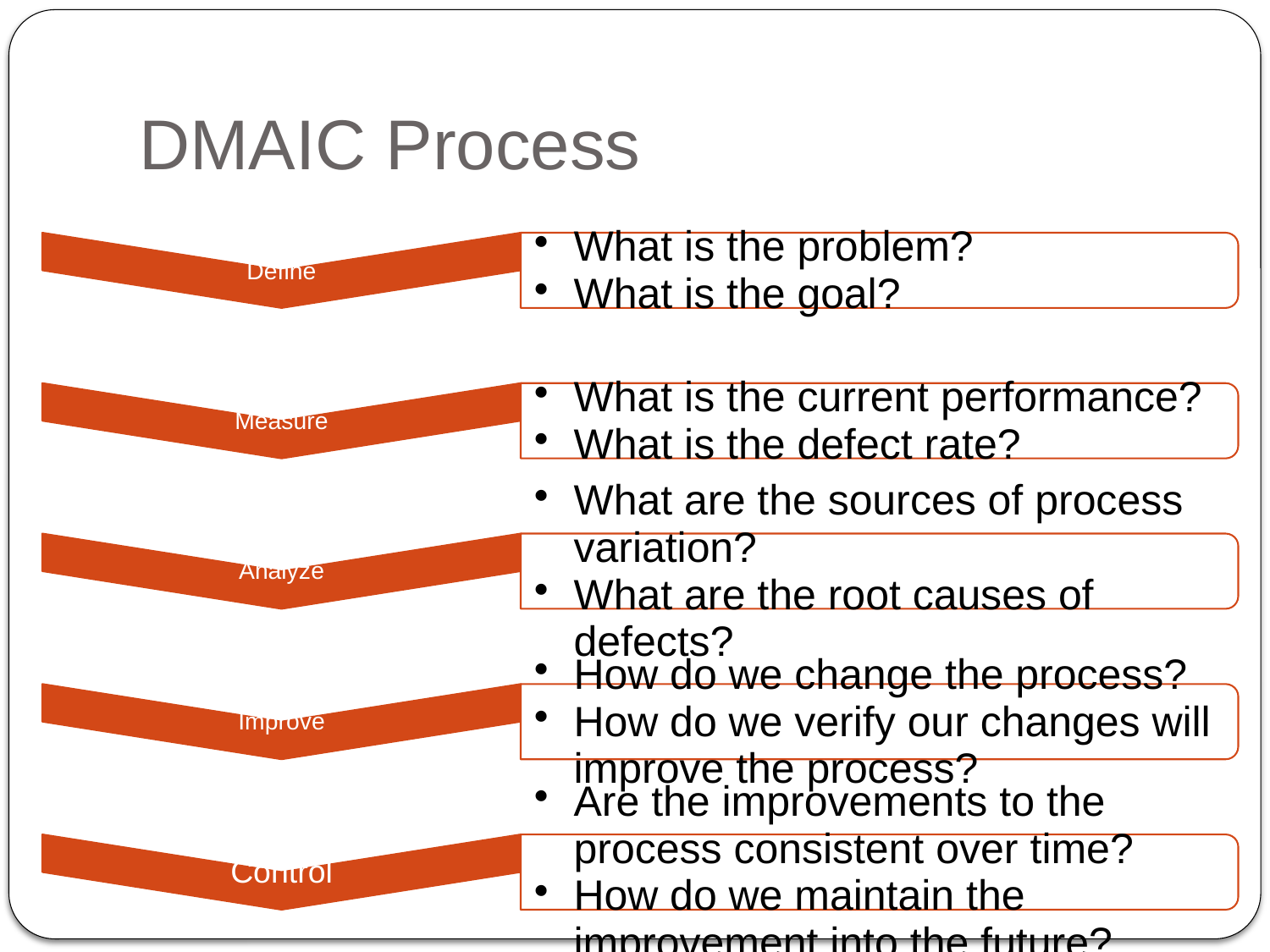

# DMAIC Process
Define
What is the problem?
What is the goal?
Measure
What is the current performance?
What is the defect rate?
Analyze
Improve
How do we change the process?
How do we verify our changes will improve the process?
Control
Are the improvements to the process consistent over time?
What are the root causes of defects?
What are the sources of process variation?